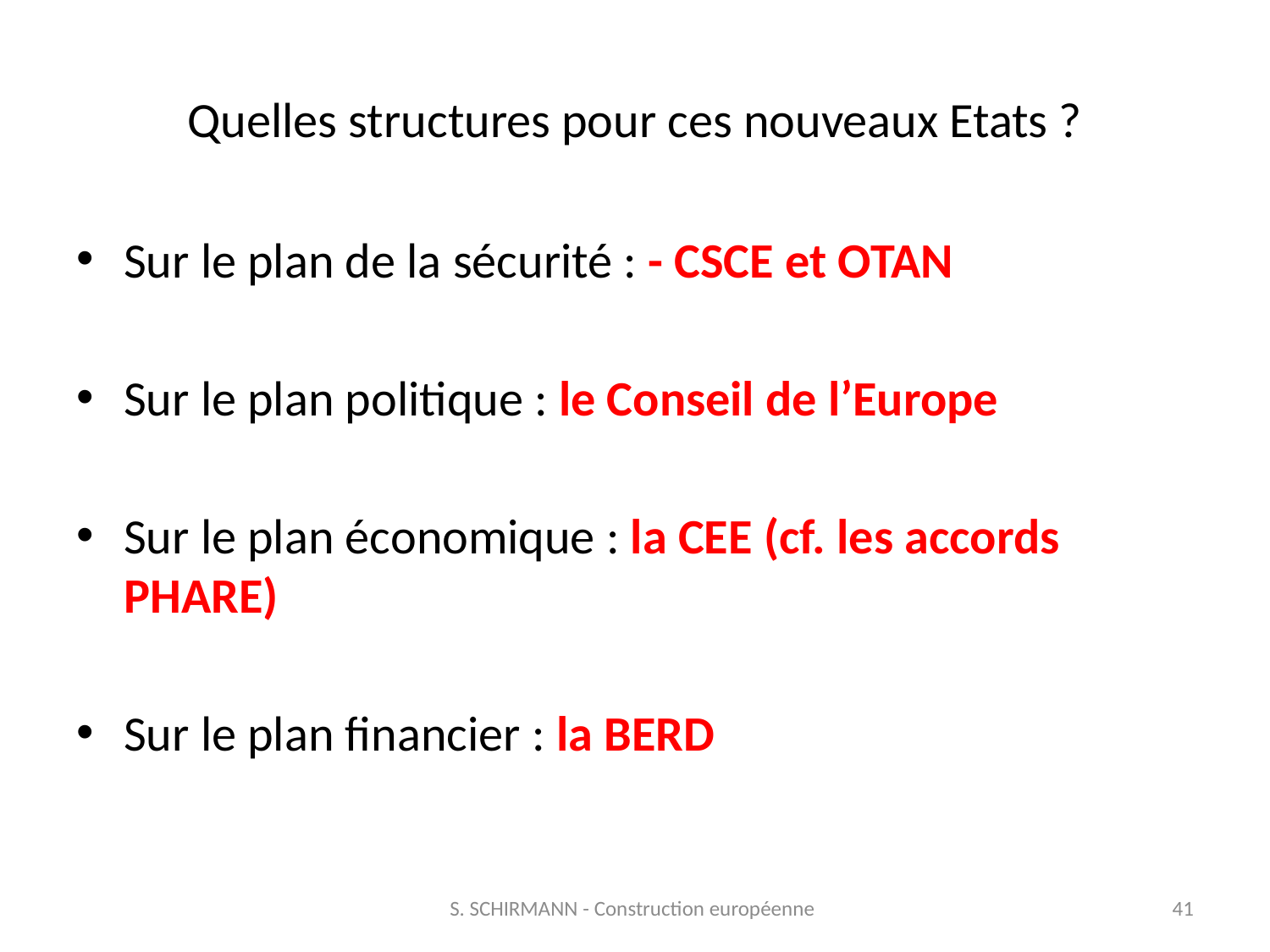

# Quelles structures pour ces nouveaux Etats ?
Sur le plan de la sécurité : - CSCE et OTAN

Sur le plan politique : le Conseil de l’Europe

Sur le plan économique : la CEE (cf. les accords PHARE)

Sur le plan financier : la BERD
S. SCHIRMANN - Construction européenne
41